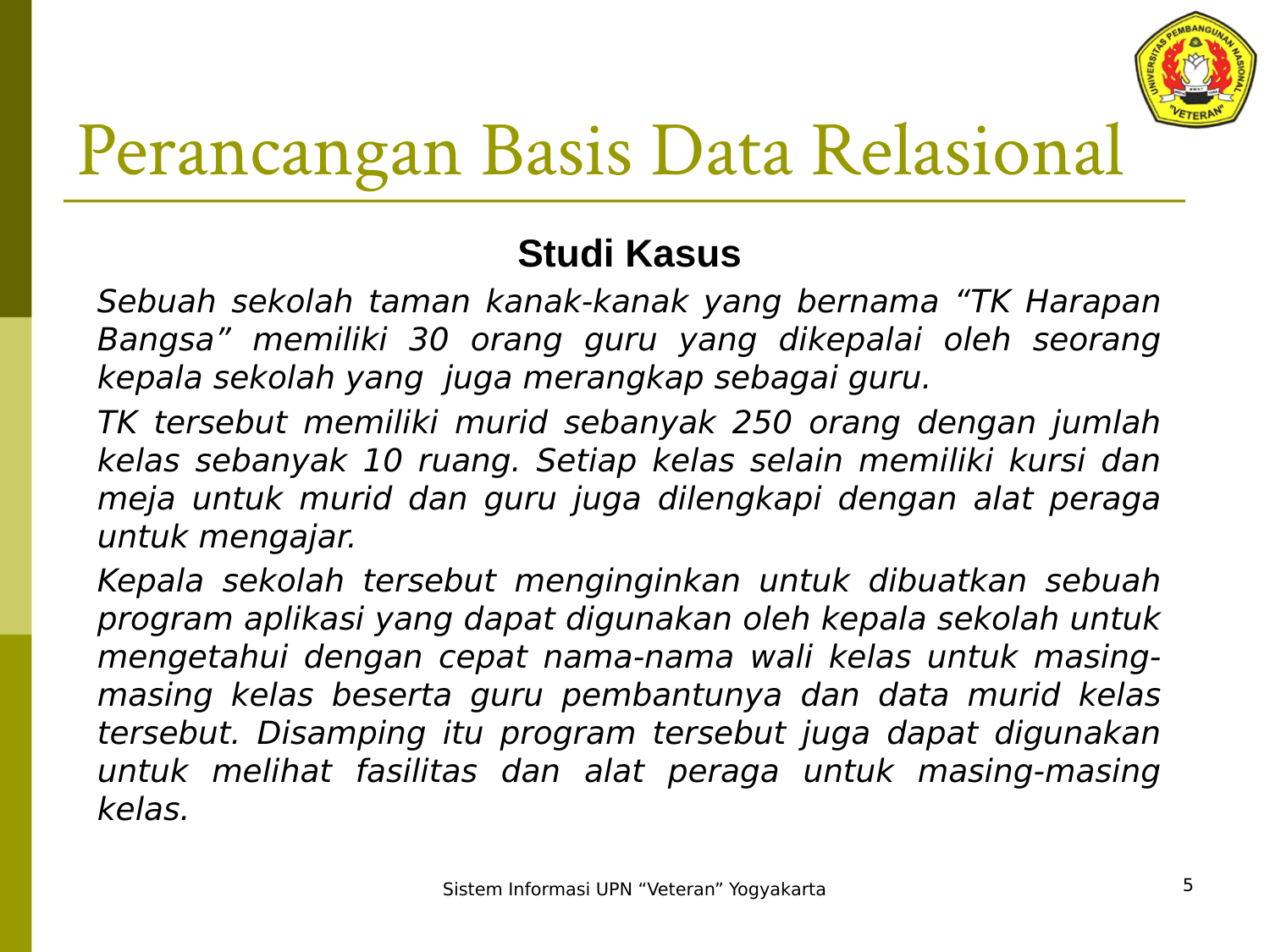

# Perancangan Basis Data Relasional
Studi Kasus
Sebuah sekolah taman kanak-kanak yang bernama “TK Harapan Bangsa” memiliki 30 orang guru yang dikepalai oleh seorang kepala sekolah yang  juga merangkap sebagai guru.
TK tersebut memiliki murid sebanyak 250 orang dengan jumlah kelas sebanyak 10 ruang. Setiap kelas selain memiliki kursi dan meja untuk murid dan guru juga dilengkapi dengan alat peraga untuk mengajar.
Kepala sekolah tersebut menginginkan untuk dibuatkan sebuah program aplikasi yang dapat digunakan oleh kepala sekolah untuk mengetahui dengan cepat nama-nama wali kelas untuk masing-masing kelas beserta guru pembantunya dan data murid kelas tersebut. Disamping itu program tersebut juga dapat digunakan untuk melihat fasilitas dan alat peraga untuk masing-masing kelas.
5